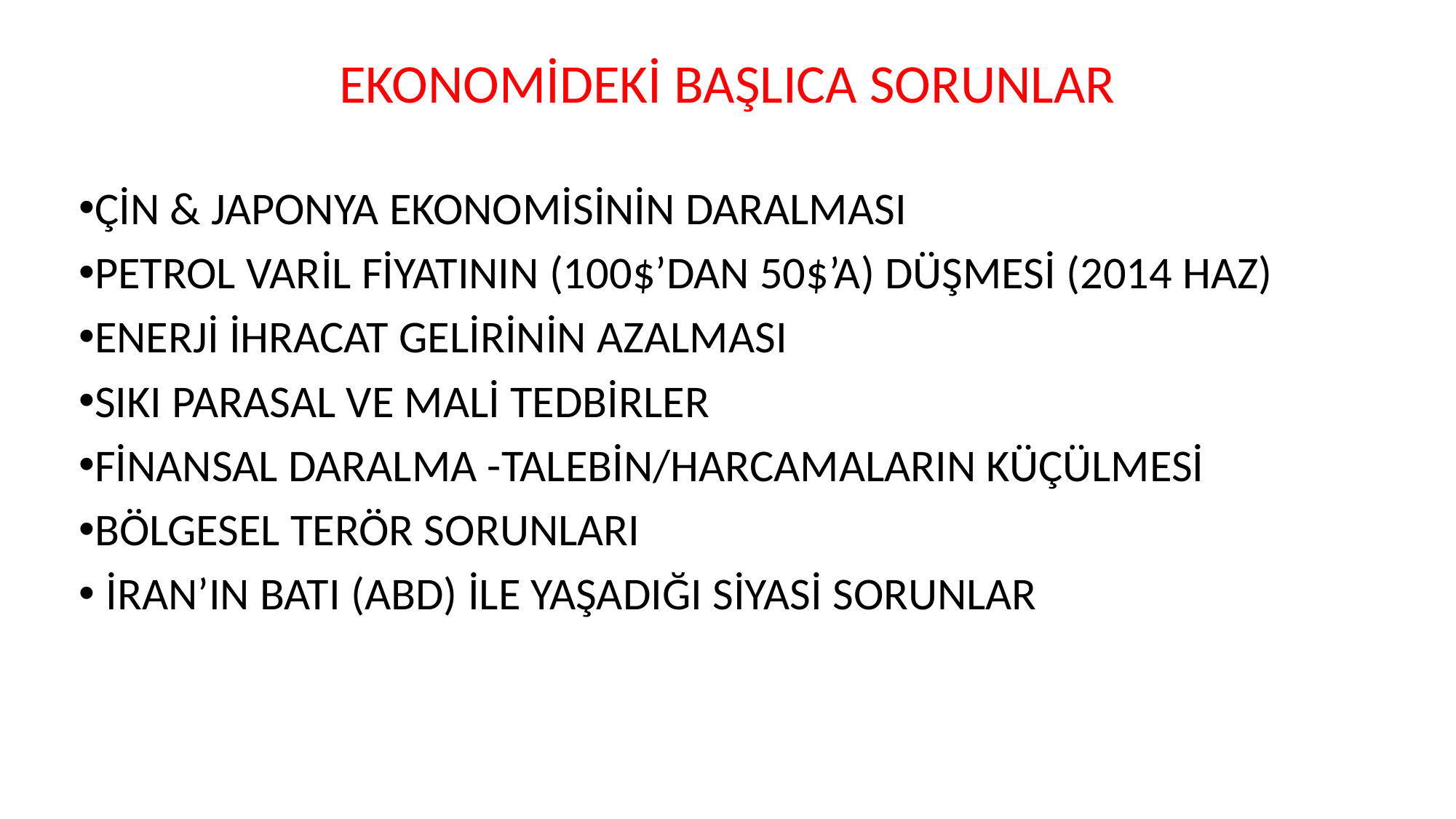

# EKONOMİDEKİ BAŞLICA SORUNLAR
ÇİN & JAPONYA EKONOMİSİNİN DARALMASI
PETROL VARİL FİYATININ (100$’DAN 50$’A) DÜŞMESİ (2014 HAZ)
ENERJİ İHRACAT GELİRİNİN AZALMASI
SIKI PARASAL VE MALİ TEDBİRLER
FİNANSAL DARALMA -TALEBİN/HARCAMALARIN KÜÇÜLMESİ
BÖLGESEL TERÖR SORUNLARI
İRAN’IN BATI (ABD) İLE YAŞADIĞI SİYASİ SORUNLAR